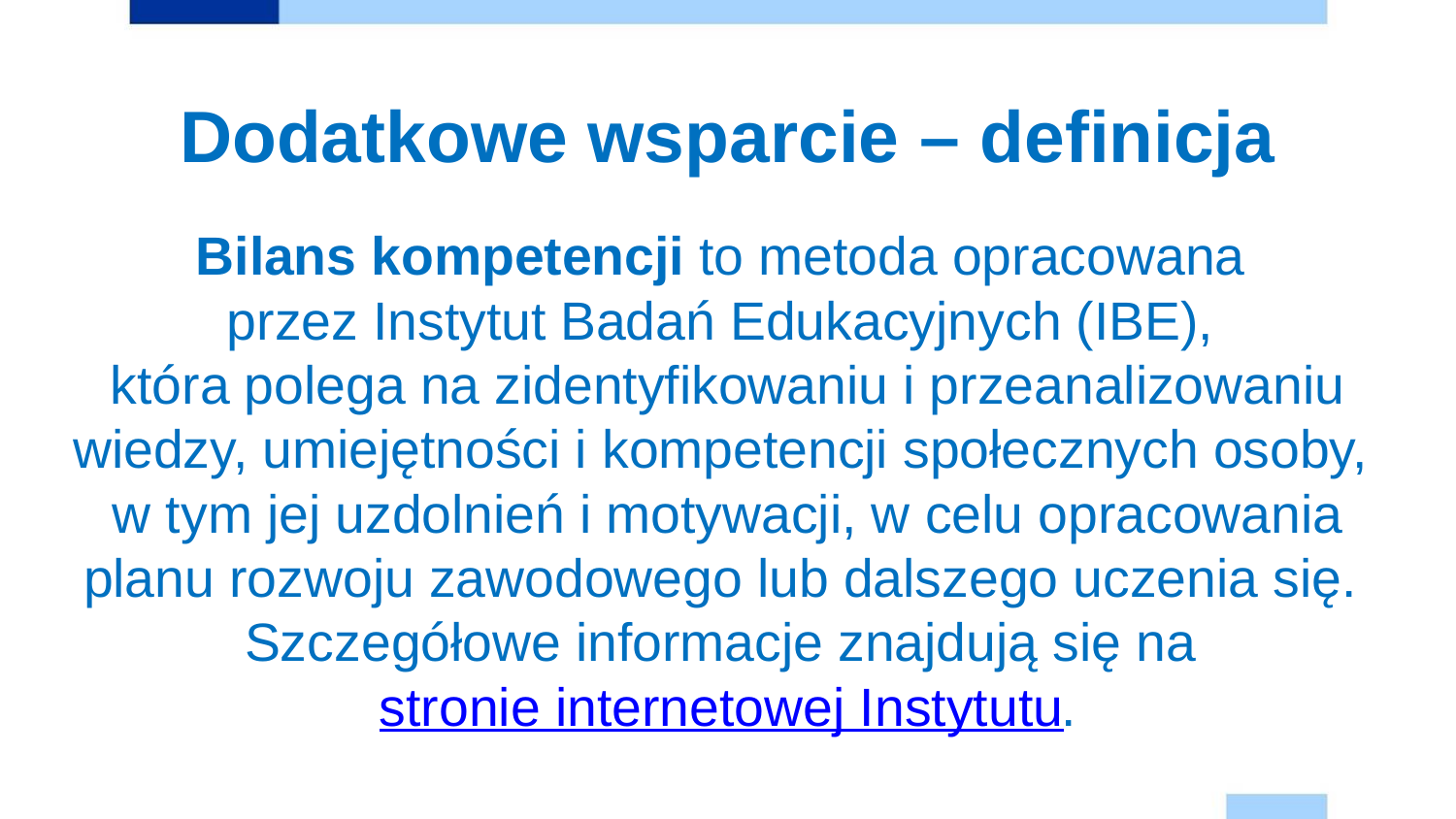

# Dodatkowe wsparcie – definicja
Bilans kompetencji to metoda opracowana
przez Instytut Badań Edukacyjnych (IBE),
która polega na zidentyfikowaniu i przeanalizowaniu wiedzy, umiejętności i kompetencji społecznych osoby,
w tym jej uzdolnień i motywacji, w celu opracowania planu rozwoju zawodowego lub dalszego uczenia się.
Szczegółowe informacje znajdują się na
stronie internetowej Instytutu.